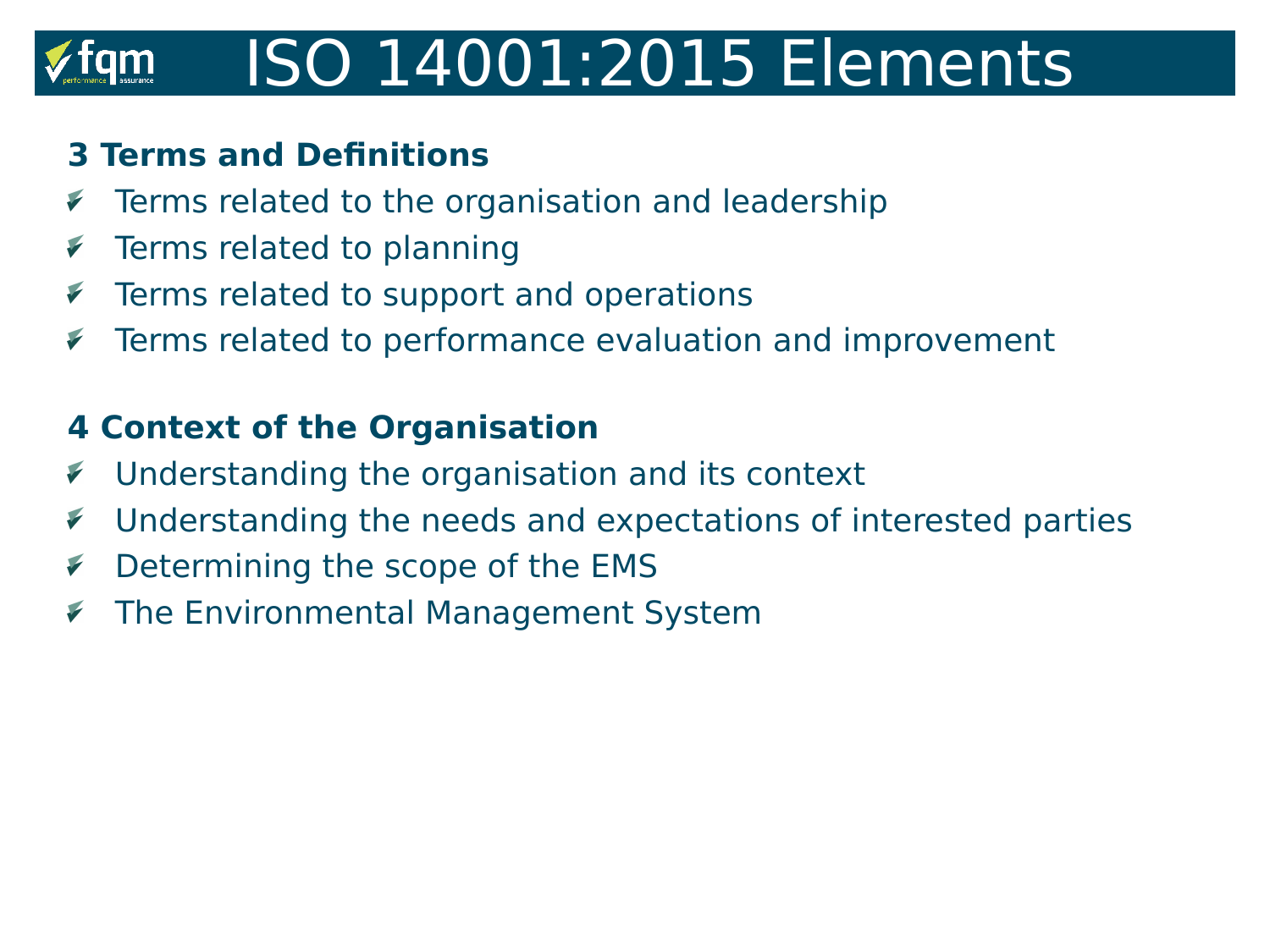

ISO 14001:2015 Elements
3 Terms and Definitions
Terms related to the organisation and leadership
Terms related to planning
Terms related to support and operations
Terms related to performance evaluation and improvement

4 Context of the Organisation
Understanding the organisation and its context
Understanding the needs and expectations of interested parties
Determining the scope of the EMS
The Environmental Management System